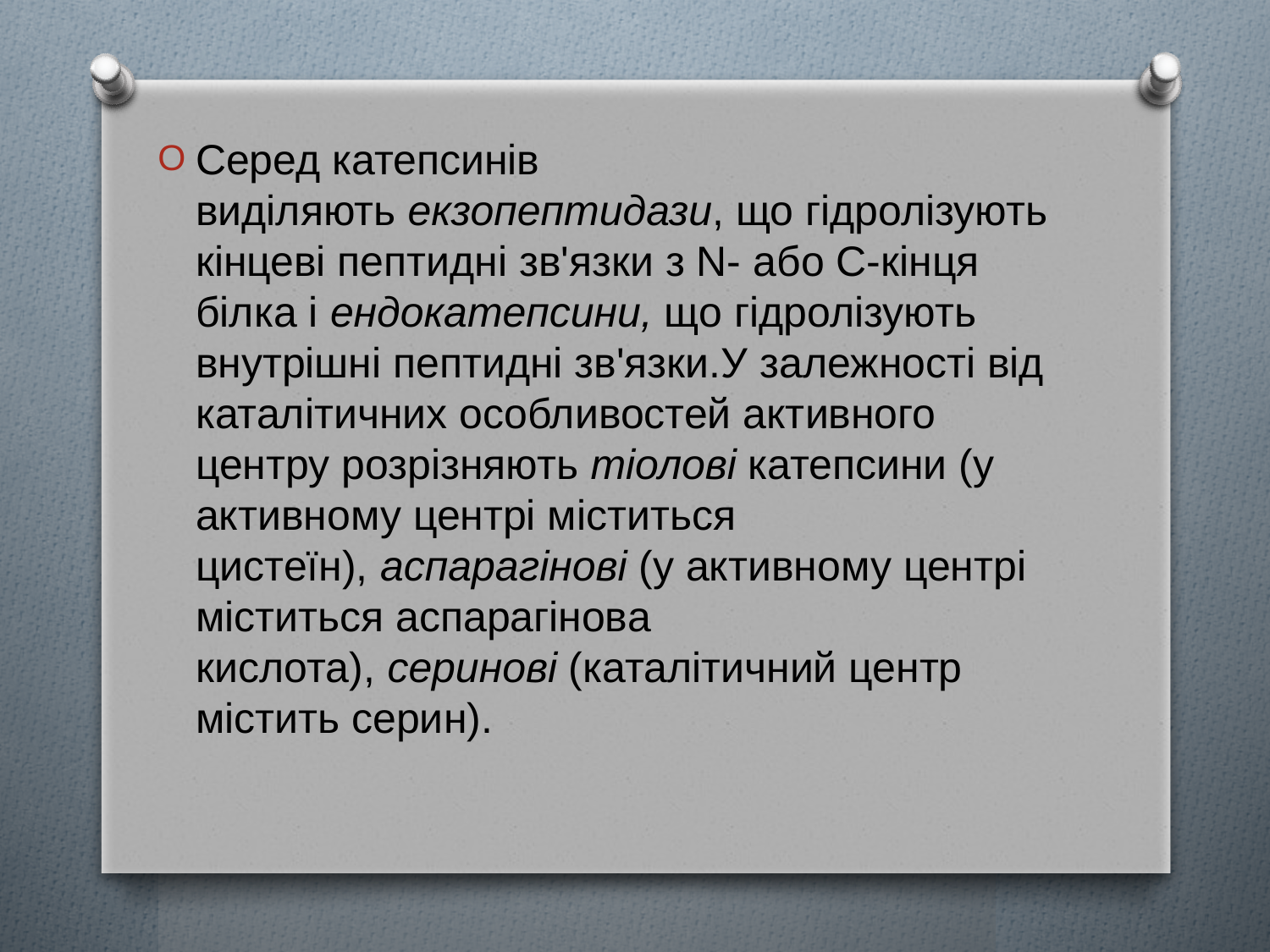

Серед катепсинів виділяють екзопептидази, що гідролізують кінцеві пептидні зв'язки з N- або C-кінця білка і ендокатепсини, що гідролізують внутрішні пептидні зв'язки.У залежності від каталітичних особливостей активного центру розрізняють тіолові катепсини (у активному центрі міститься цистеїн), аспарагінові (у активному центрі міститься аспарагінова кислота), серинові (каталітичний центр містить серин).